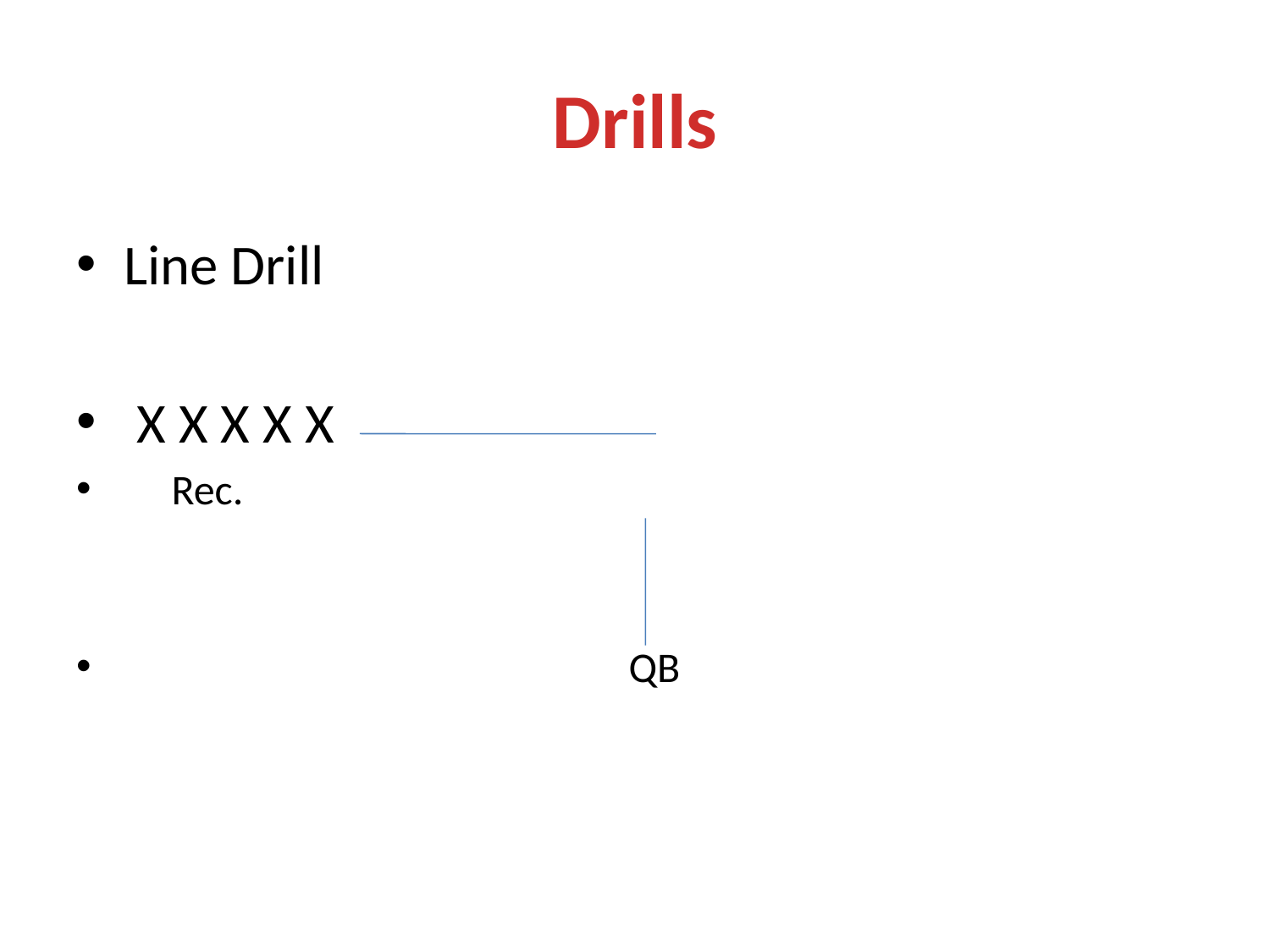

# Drills
Line Drill

 X X X X X
     Rec.

                                                     QB